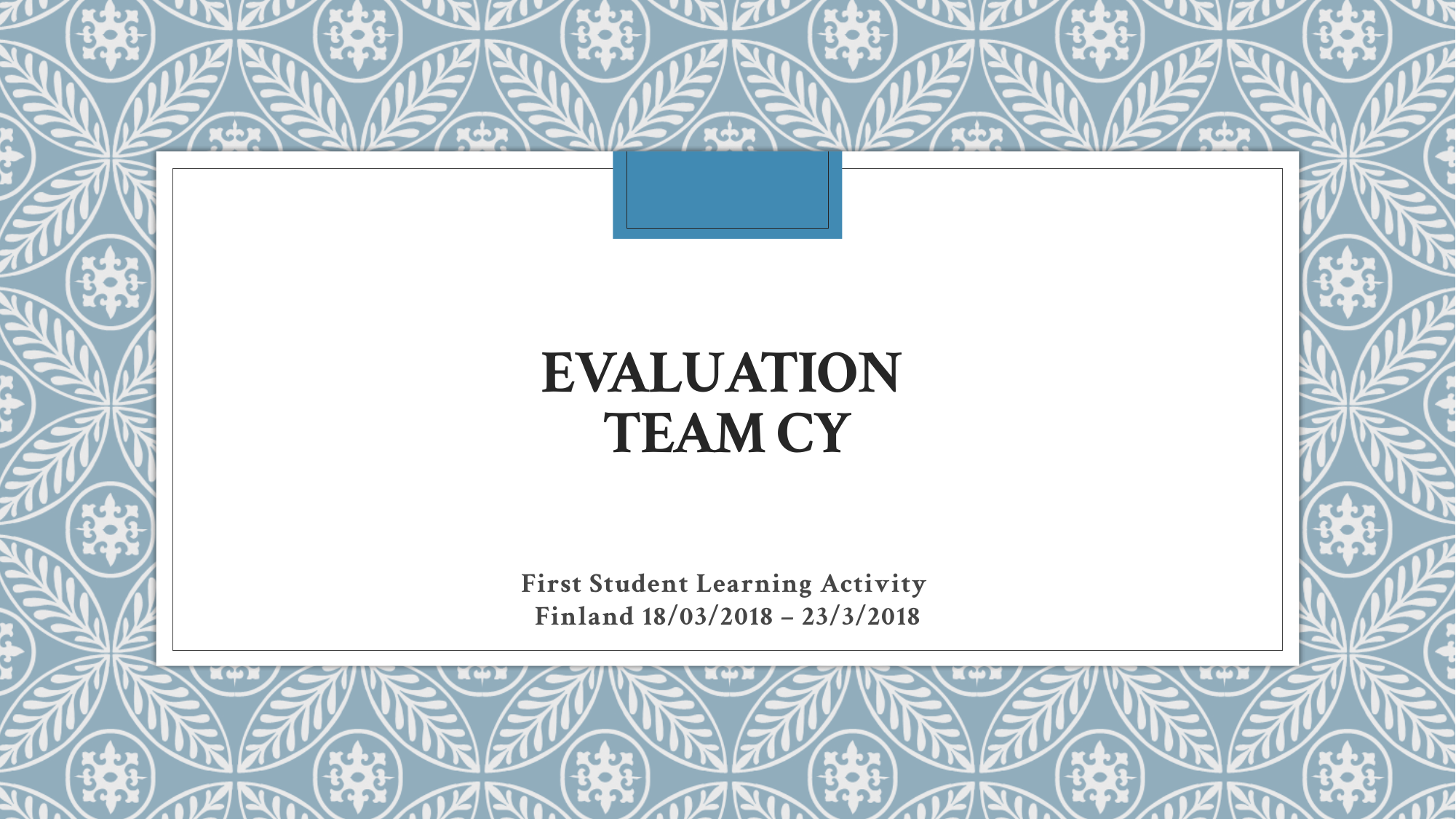

# Evaluation team cy
First Student Learning Activity
Finland 18/03/2018 – 23/3/2018